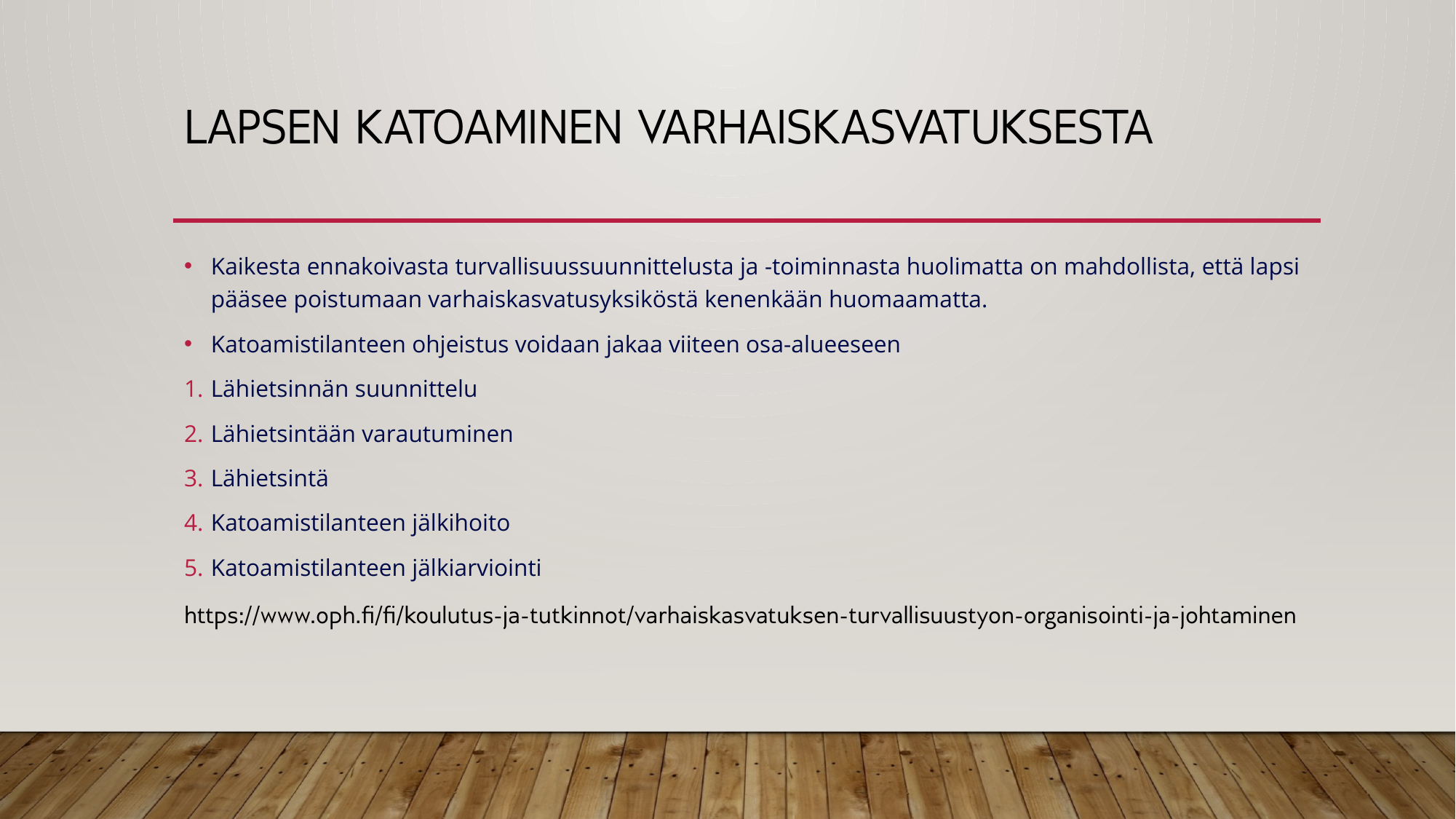

# Lapsen katoaminen varhaiskasvatuksesta
Kaikesta ennakoivasta turvallisuussuunnittelusta ja -toiminnasta huolimatta on mahdollista, että lapsi pääsee poistumaan varhaiskasvatusyksiköstä kenenkään huomaamatta.
Katoamistilanteen ohjeistus voidaan jakaa viiteen osa-alueeseen
Lähietsinnän suunnittelu
Lähietsintään varautuminen
Lähietsintä
Katoamistilanteen jälkihoito
Katoamistilanteen jälkiarviointi
https://www.oph.fi/fi/koulutus-ja-tutkinnot/varhaiskasvatuksen-turvallisuustyon-organisointi-ja-johtaminen